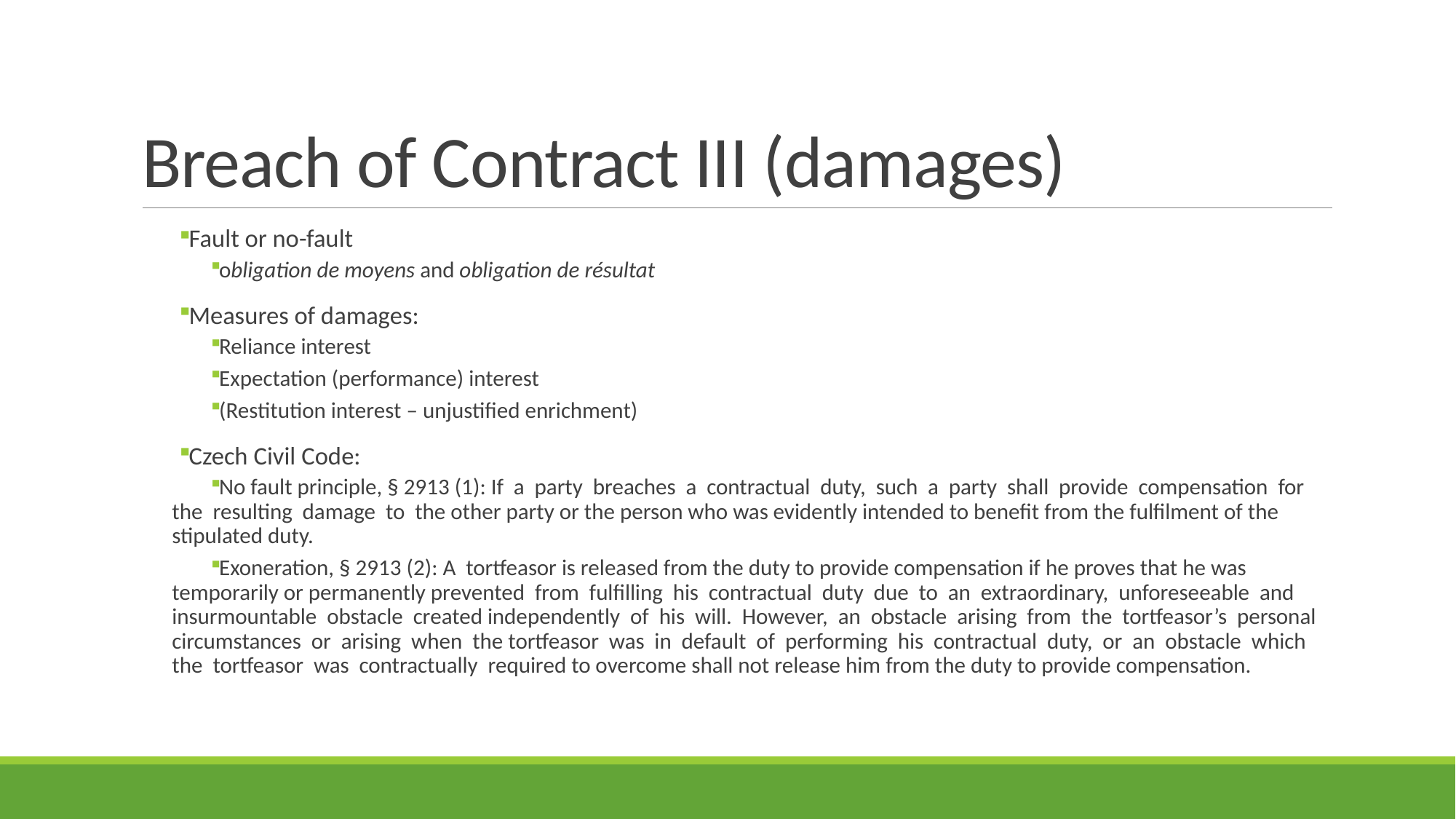

# Breach of Contract III (damages)
Fault or no-fault
obligation de moyens and obligation de résultat
Measures of damages:
Reliance interest
Expectation (performance) interest
(Restitution interest – unjustified enrichment)
Czech Civil Code:
No fault principle, § 2913 (1): If  a  party  breaches  a  contractual  duty,  such  a  party  shall  provide  compensation  for  the  resulting  damage  to  the other party or the person who was evidently intended to benefit from the fulfilment of the stipulated duty.
Exoneration, § 2913 (2): A  tortfeasor is released from the duty to provide compensation if he proves that he was temporarily or permanently prevented  from  fulfilling  his  contractual  duty  due  to  an  extraordinary,  unforeseeable  and  insurmountable  obstacle  created independently  of  his  will.  However,  an  obstacle  arising  from  the  tortfeasor’s  personal  circumstances  or  arising  when  the tortfeasor  was  in  default  of  performing  his  contractual  duty,  or  an  obstacle  which  the  tortfeasor  was  contractually  required to overcome shall not release him from the duty to provide compensation.